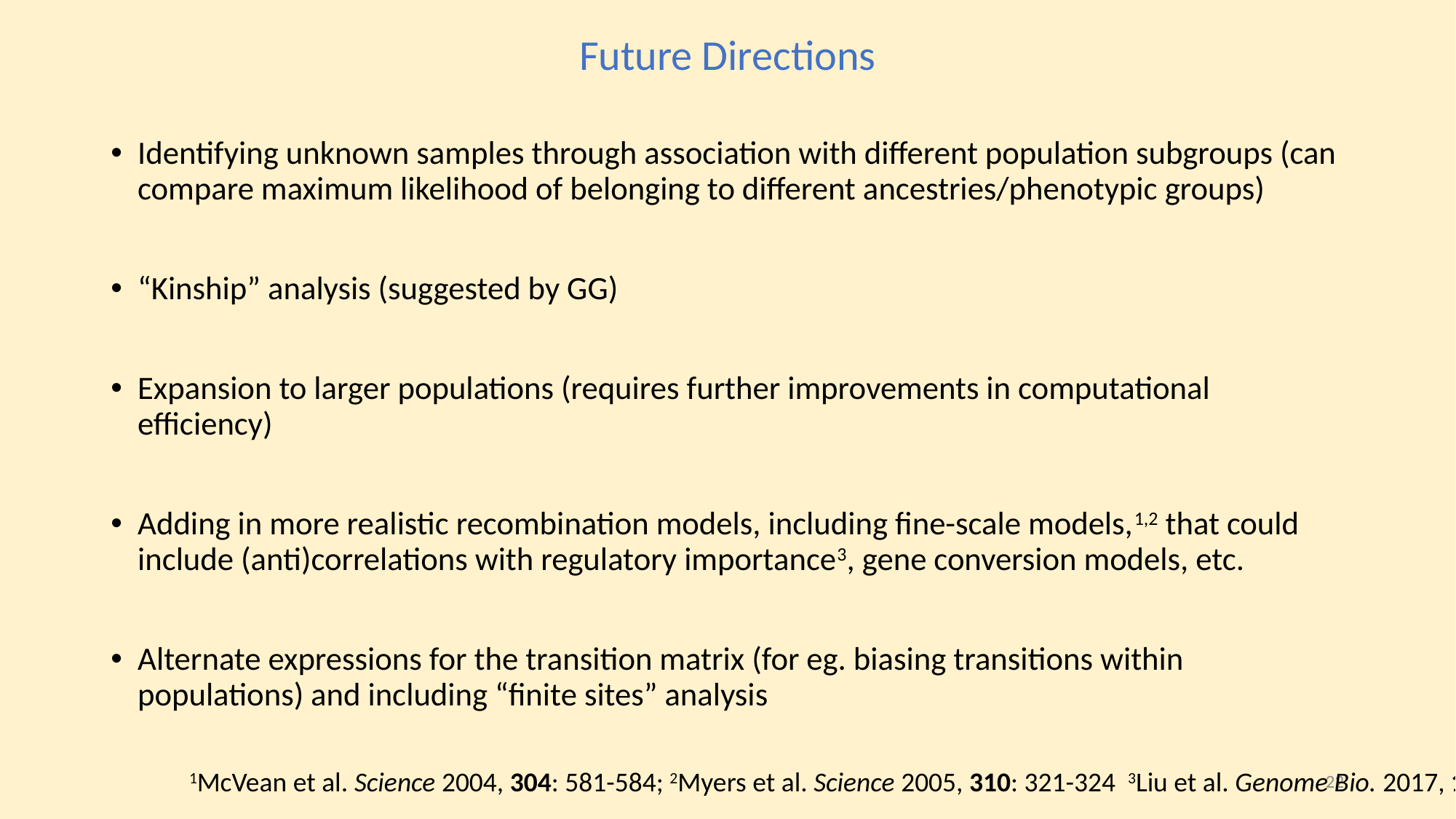

# Future Directions
Identifying unknown samples through association with different population subgroups (can compare maximum likelihood of belonging to different ancestries/phenotypic groups)

“Kinship” analysis (suggested by GG)

Expansion to larger populations (requires further improvements in computational efficiency)

Adding in more realistic recombination models, including fine-scale models,1,2 that could include (anti)correlations with regulatory importance3, gene conversion models, etc.

Alternate expressions for the transition matrix (for eg. biasing transitions within populations) and including “finite sites” analysis

1McVean et al. Science 2004, 304: 581-584; 2Myers et al. Science 2005, 310: 321-324  3Liu et al. Genome Bio. 2017, 18: 193
22